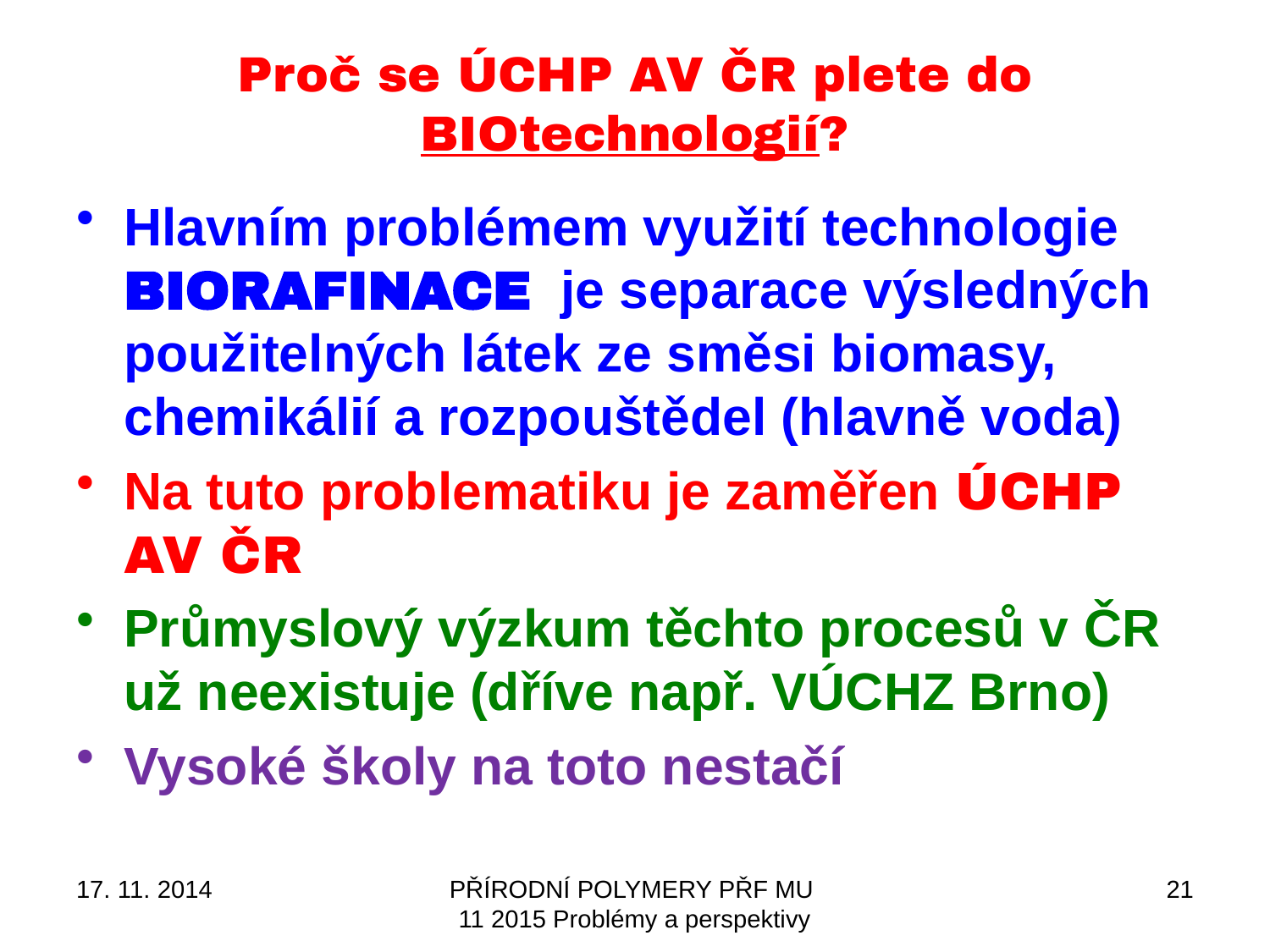

# Proč se Úchp AV ČR plete do BIOtechnologií?
Hlavním problémem využití technologie BIORAFINACE  je separace výsledných použitelných látek ze směsi biomasy, chemikálií a rozpouštědel (hlavně voda)
Na tuto problematiku je zaměřen Úchp AV ČR
Průmyslový výzkum těchto procesů v ČR už neexistuje (dříve např. VÚCHZ Brno)
Vysoké školy na toto nestačí
17. 11. 2014
PŘÍRODNÍ POLYMERY PŘF MU  11 2015 Problémy a perspektivy
21